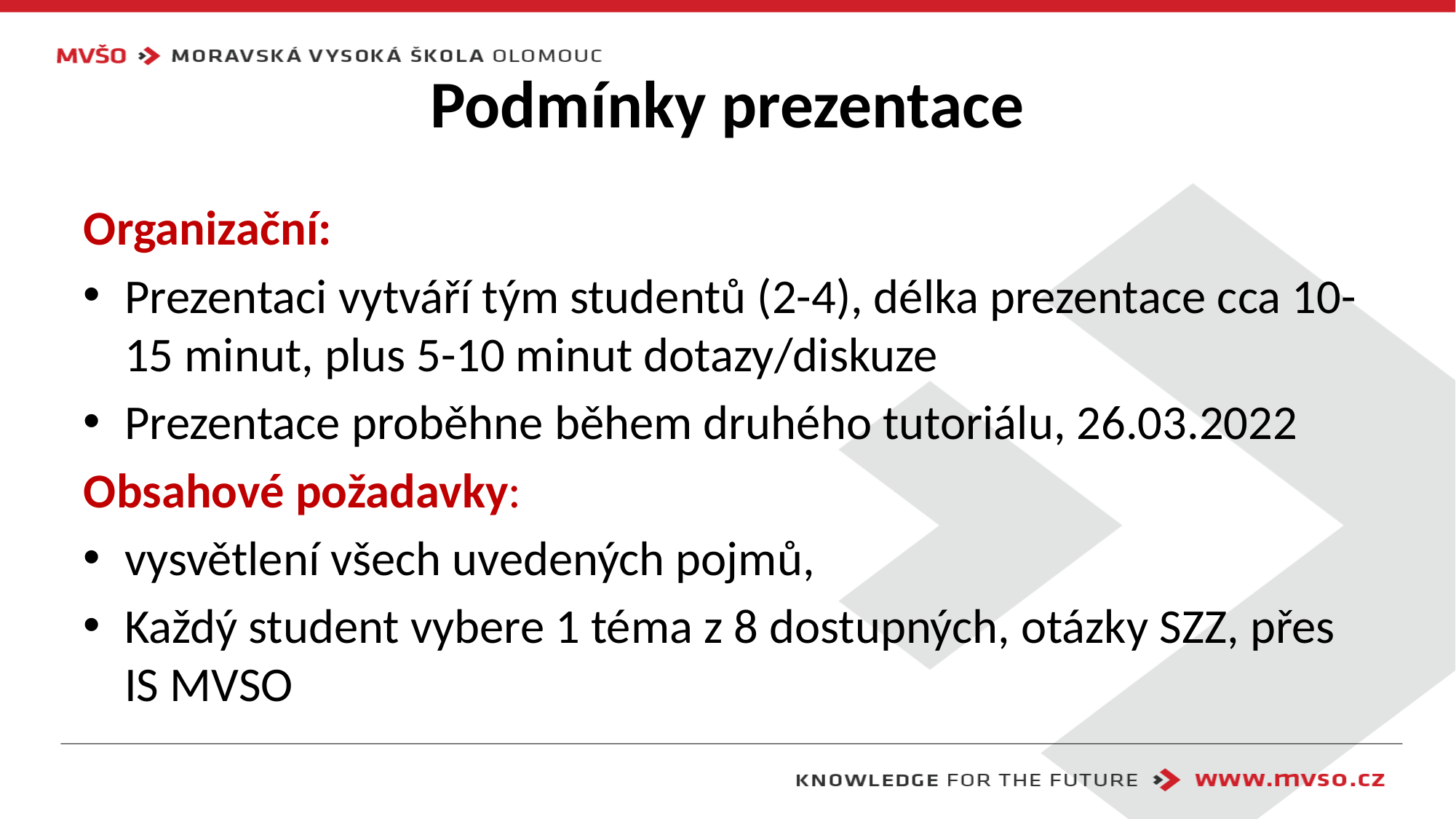

# Podmínky prezentace
Organizační:
Prezentaci vytváří tým studentů (2-4), délka prezentace cca 10-15 minut, plus 5-10 minut dotazy/diskuze
Prezentace proběhne během druhého tutoriálu, 26.03.2022
Obsahové požadavky:
vysvětlení všech uvedených pojmů,
Každý student vybere 1 téma z 8 dostupných, otázky SZZ, přes IS MVSO